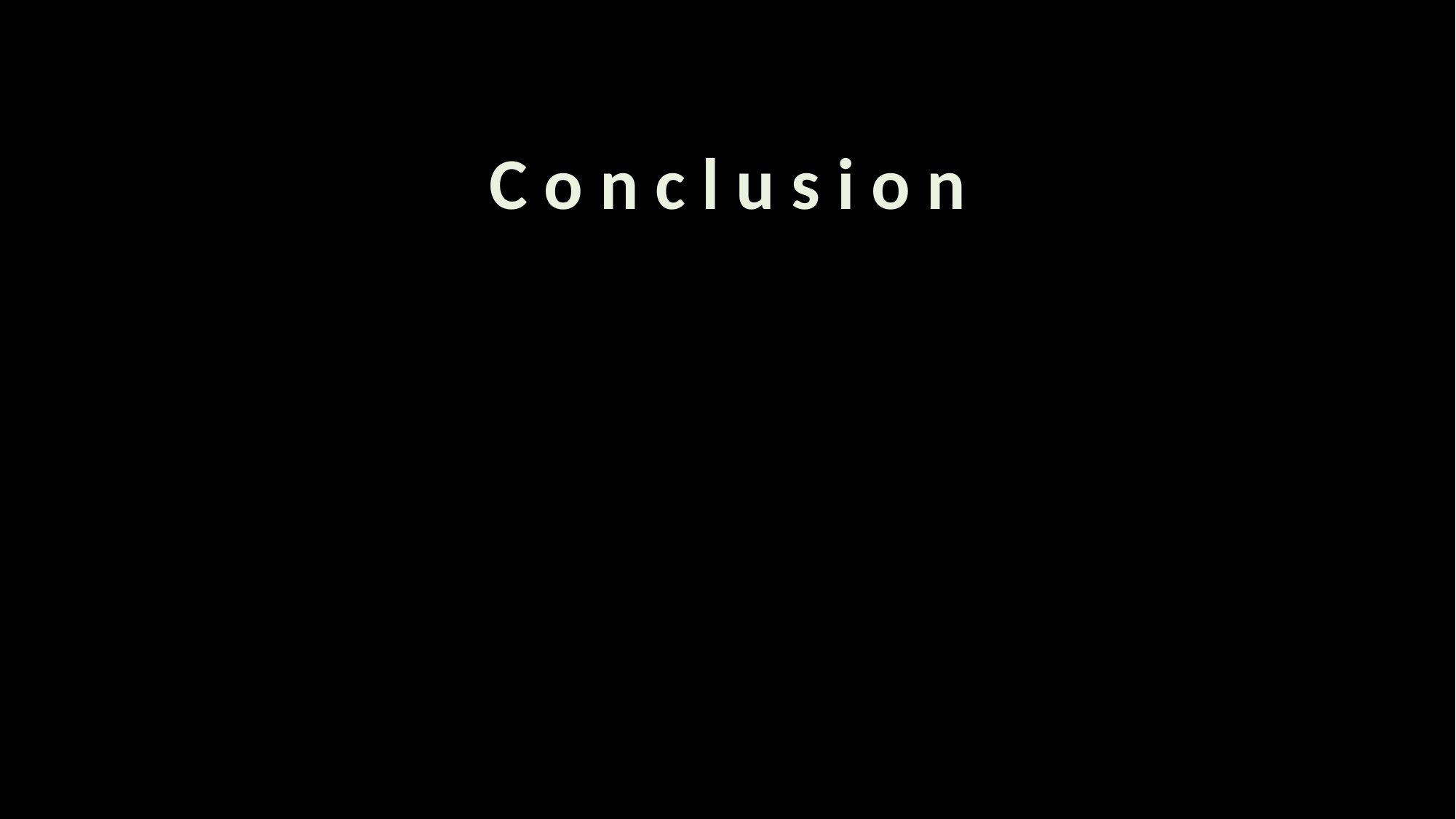

C o n c l u s i o n